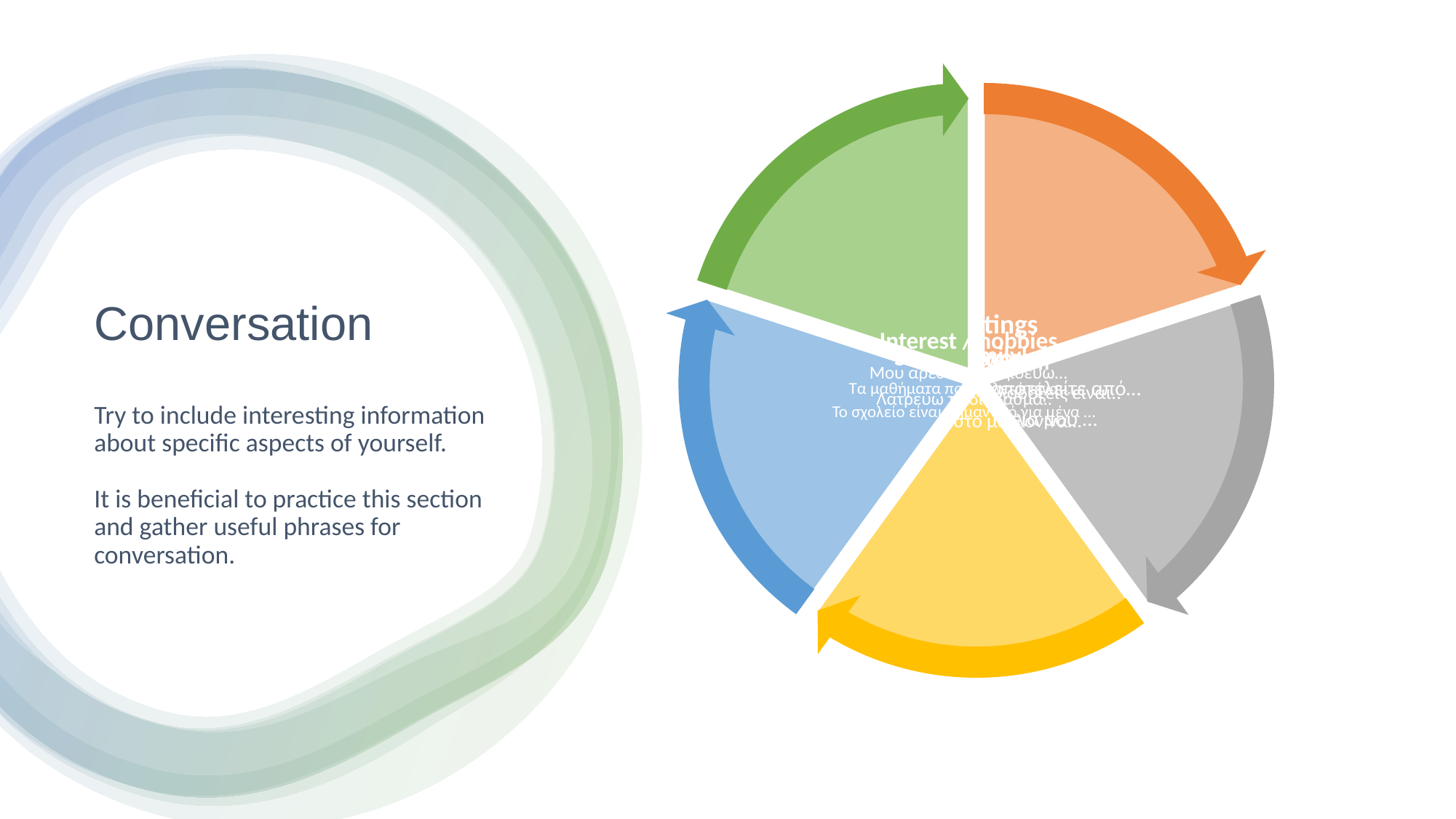

Greetings
Καλησπέρα
Καλημέρα
Γεια σας

Family
Η οικογένεια μου αποτελείτε από…
Με την οικογένεια μου …

Future aspiration
Η μελλοντικές μου φιλοδοξείς είναι..
Θα ήθελα στο μέλλον να…
School / work
Τα μαθήματα που μελετώ είναι…
Το σχολείο είναι σημαντικό για μένα …
Interest / hobbies
Μου αρέσει να ταξιδεύω…
Λατρεύω το διάβασμα..
# Conversation Try to include interesting information about specific aspects of yourself. It is beneficial to practice this section and gather useful phrases for conversation.